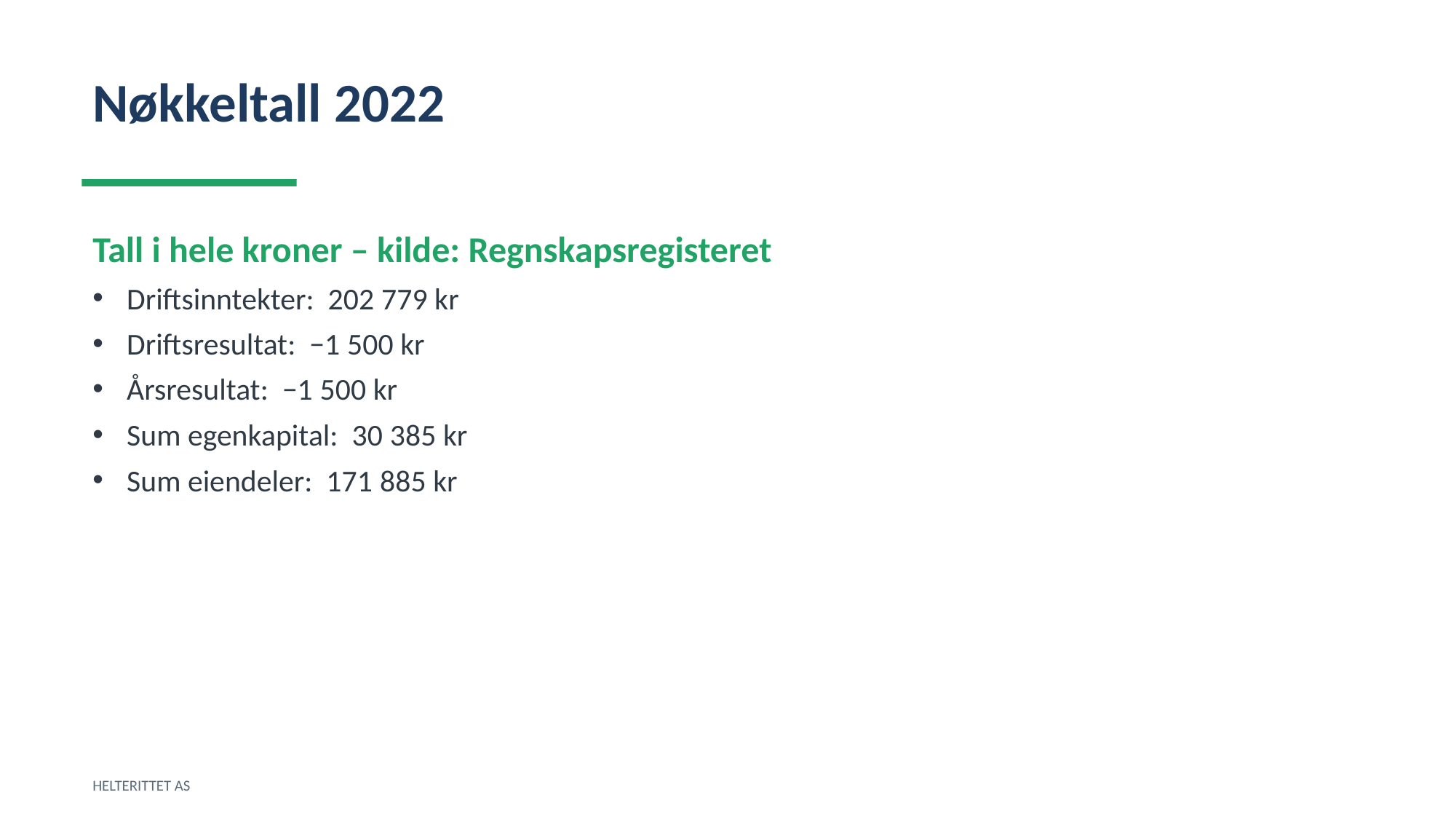

Nøkkeltall 2022

Tall i hele kroner – kilde: Regnskapsregisteret
Driftsinntekter:  202 779 kr
Driftsresultat:  −1 500 kr
Årsresultat:  −1 500 kr
Sum egenkapital:  30 385 kr
Sum eiendeler:  171 885 kr
HELTERITTET AS